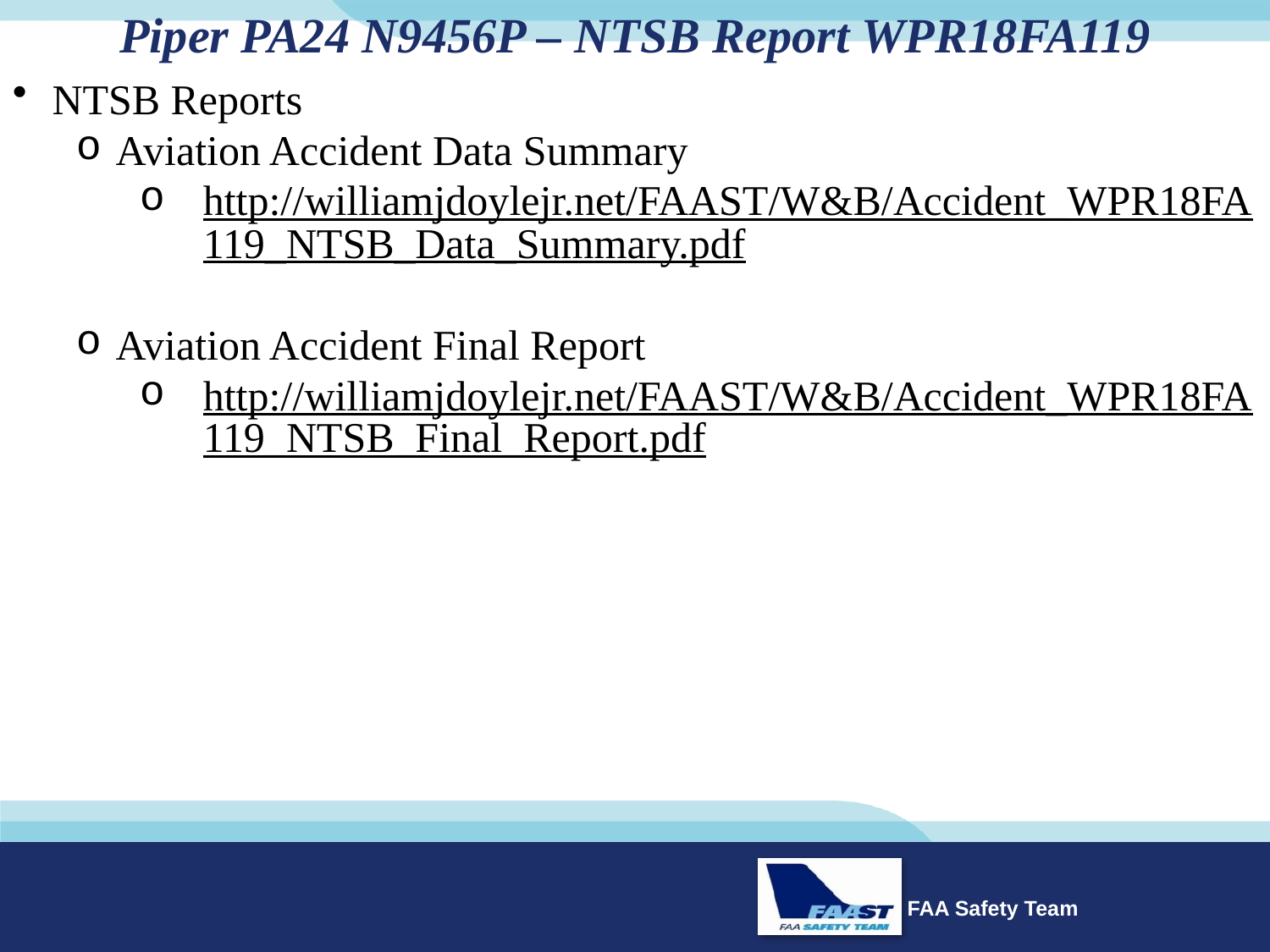

Piper PA24 N9456P – NTSB Report WPR18FA119
NTSB Reports
Aviation Accident Data Summary
http://williamjdoylejr.net/FAAST/W&B/Accident_WPR18FA119_NTSB_Data_Summary.pdf
Aviation Accident Final Report
http://williamjdoylejr.net/FAAST/W&B/Accident_WPR18FA119_NTSB_Final_Report.pdf